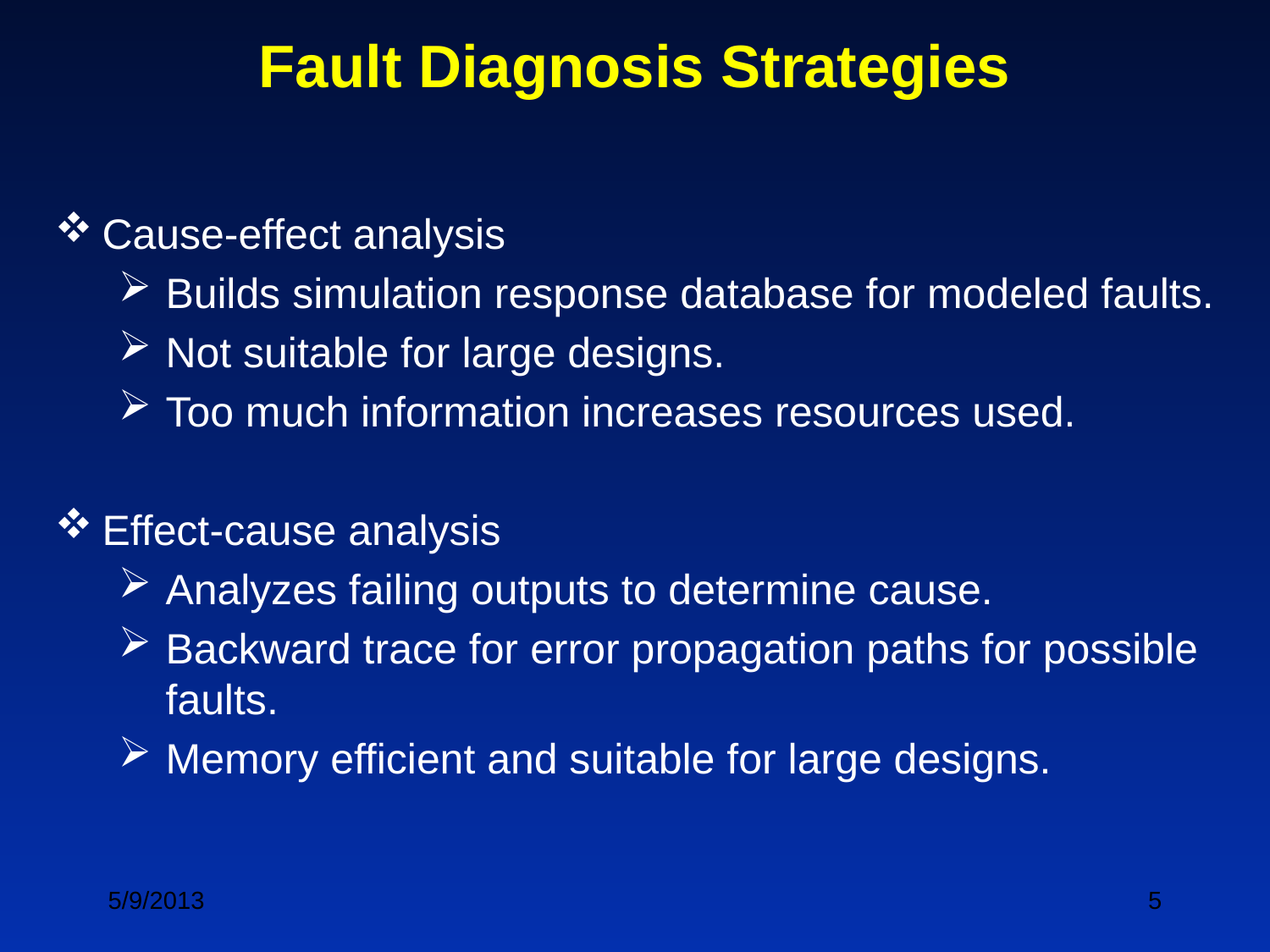

Fault Diagnosis Strategies
Cause-effect analysis
Builds simulation response database for modeled faults.
Not suitable for large designs.
Too much information increases resources used.

Effect-cause analysis
Analyzes failing outputs to determine cause.
Backward trace for error propagation paths for possible faults.
Memory efficient and suitable for large designs.
5/9/2013
5